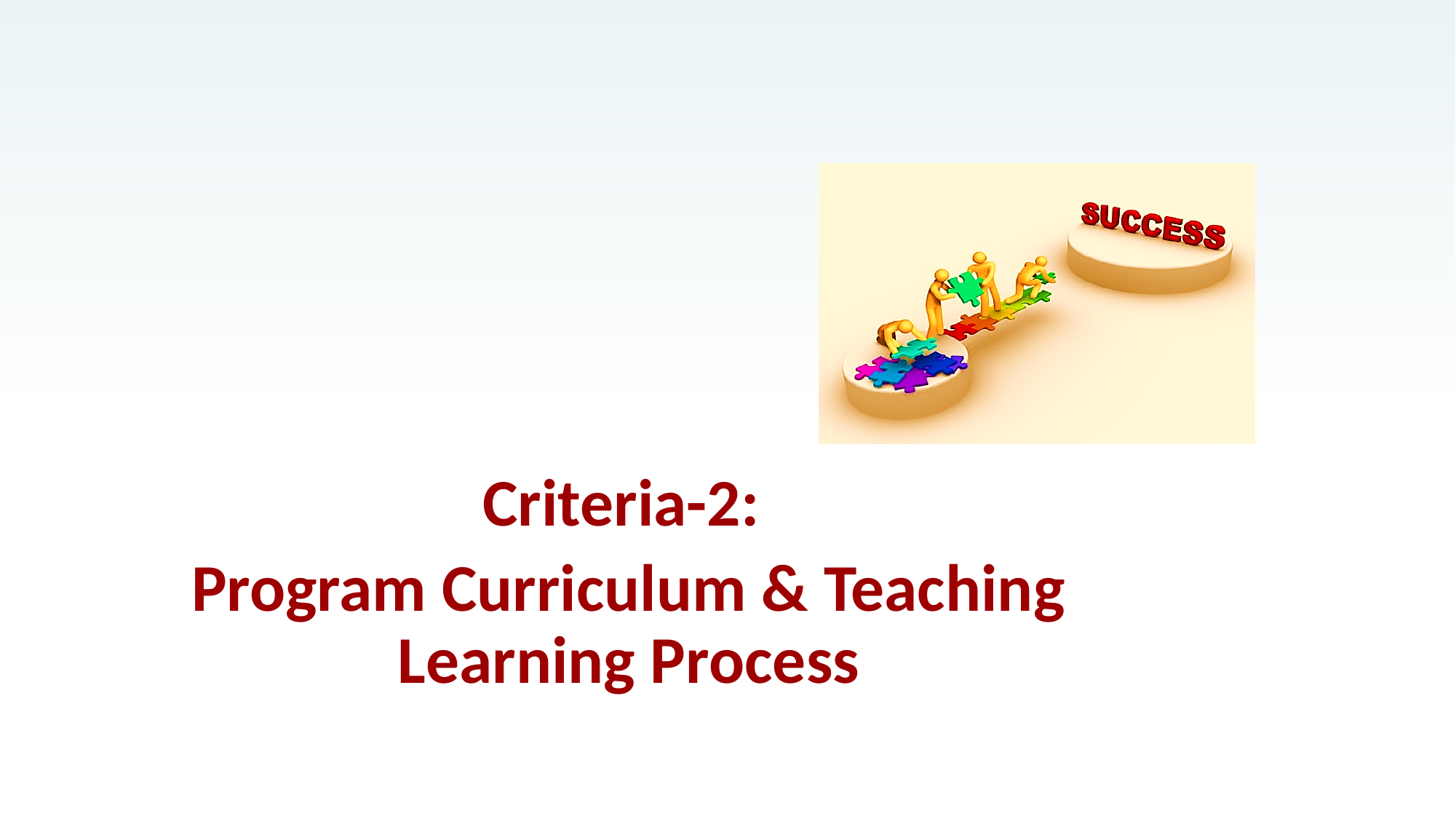

Criteria-2:
Program Curriculum & Teaching Learning Process